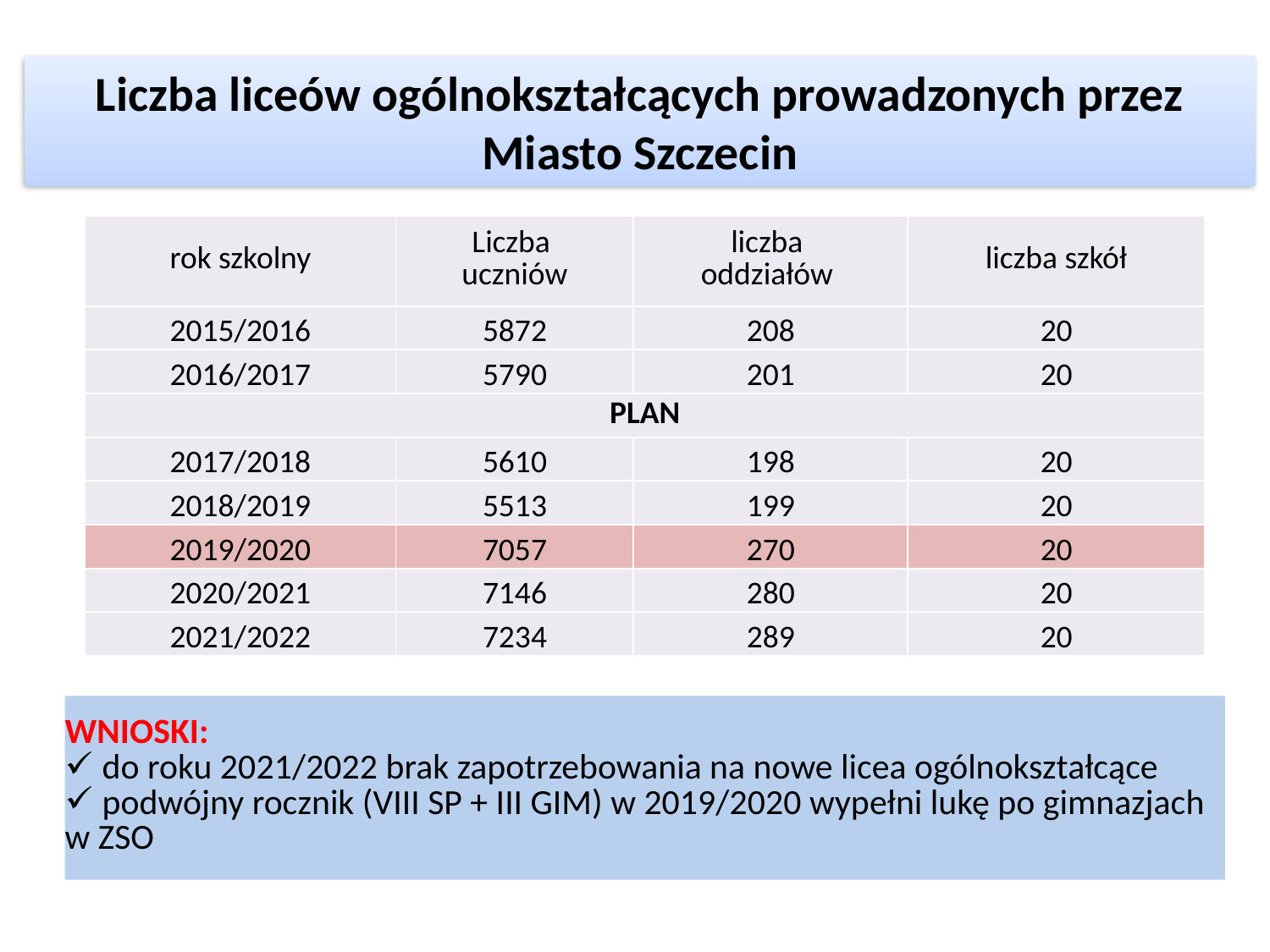

# Liczba liceów ogólnokształcących prowadzonych przez Miasto Szczecin
| rok szkolny | Liczba uczniów | liczba oddziałów | liczba szkół |
| --- | --- | --- | --- |
| 2015/2016 | 5872 | 208 | 20 |
| 2016/2017 | 5790 | 201 | 20 |
| PLAN |  |  |  |
| 2017/2018 | 5610 | 198 | 20 |
| 2018/2019 | 5513 | 199 | 20 |
| 2019/2020 | 7057 | 270 | 20 |
| 2020/2021 | 7146 | 280 | 20 |
| 2021/2022 | 7234 | 289 | 20 |
| WNIOSKI: do roku 2021/2022 brak zapotrzebowania na nowe licea ogólnokształcące podwójny rocznik (VIII SP + III GIM) w 2019/2020 wypełni lukę po gimnazjach w ZSO |
| --- |